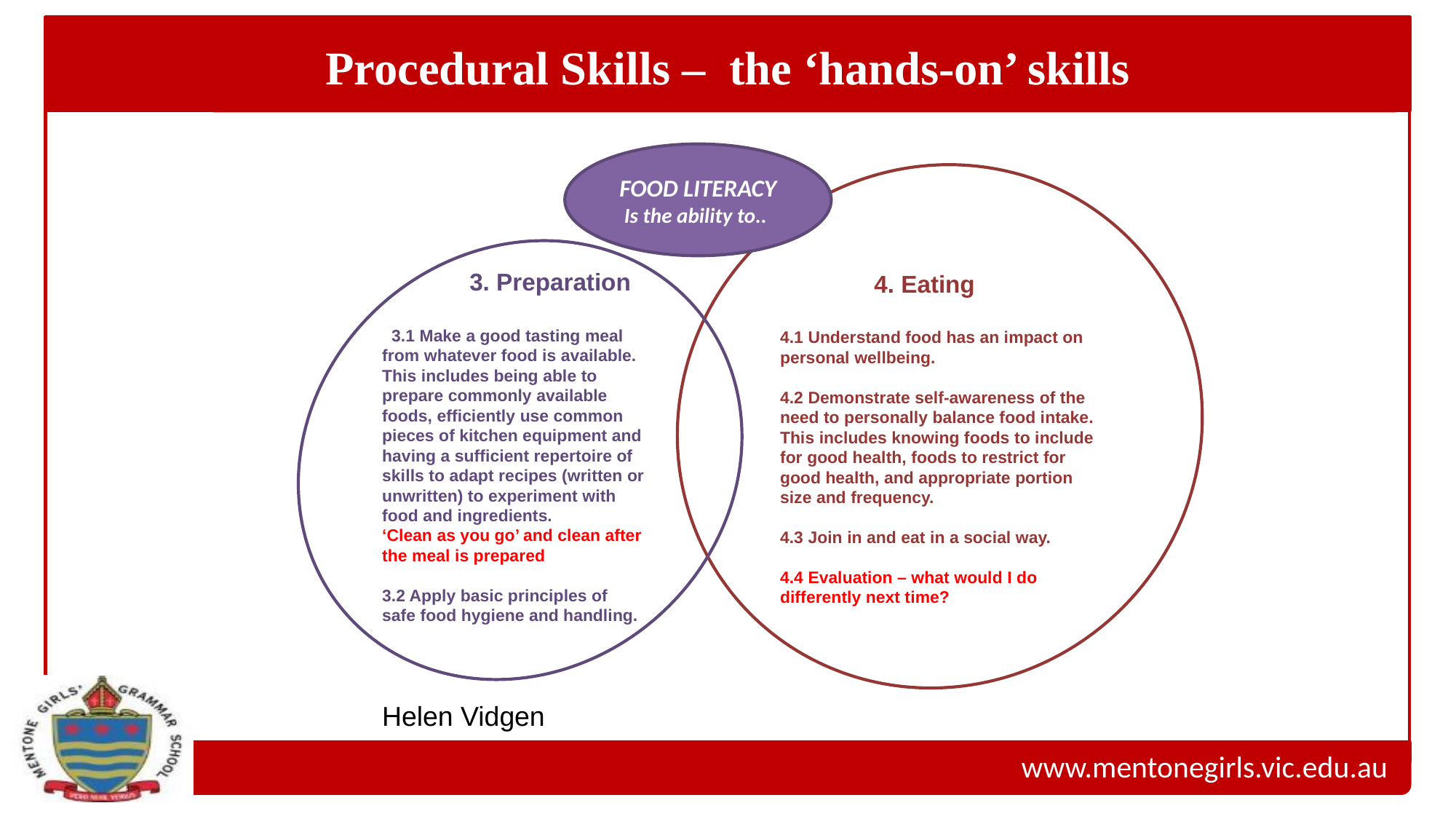

Procedural Skills –  the ‘hands-on’ skills
FOOD LITERACY
Is the ability to..

             3. Preparation

  3.1 Make a good tasting meal from whatever food is available.  This includes being able to prepare commonly available foods, efficiently use common pieces of kitchen equipment and having a sufficient repertoire of skills to adapt recipes (written or unwritten) to experiment with food and ingredients.
‘Clean as you go’ and clean after the meal is prepared

3.2 Apply basic principles of
safe food hygiene and handling.
              4. Eating

4.1 Understand food has an impact on personal wellbeing.

4.2 Demonstrate self-awareness of the need to personally balance food intake.  This includes knowing foods to include for good health, foods to restrict for good health, and appropriate portion size and frequency.

4.3 Join in and eat in a social way.

4.4 Evaluation – what would I do differently next time?

Helen Vidgen